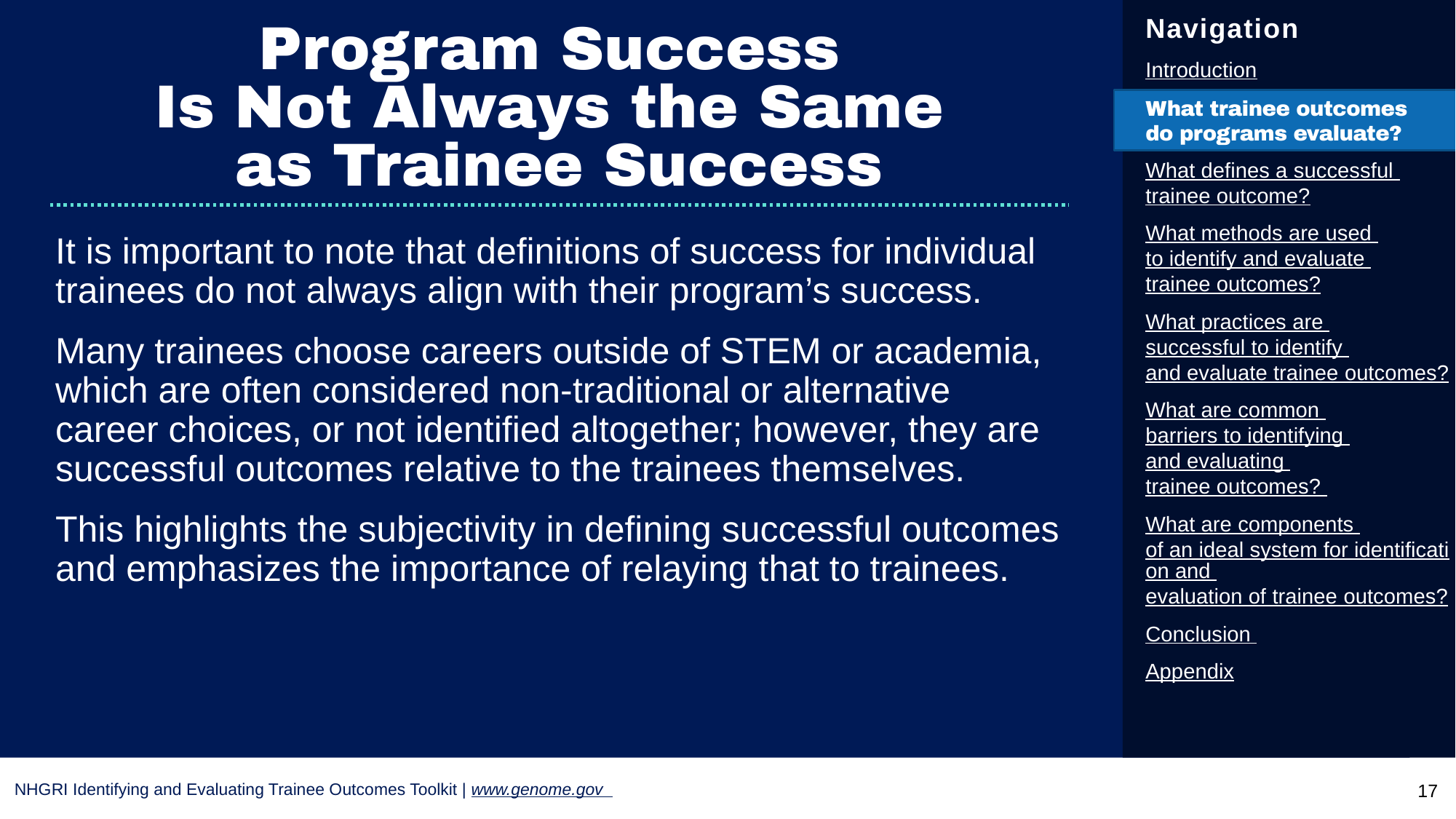

Program Success
Is Not Always the Same
as Trainee Success
What trainee outcomes
do programs evaluate?

It is important to note that definitions of success for individual trainees do not always align with their program’s success.
Many trainees choose careers outside of STEM or academia, which are often considered non-traditional or alternative career choices, or not identified altogether; however, they are successful outcomes relative to the trainees themselves.
This highlights the subjectivity in defining successful outcomes and emphasizes the importance of relaying that to trainees.
17